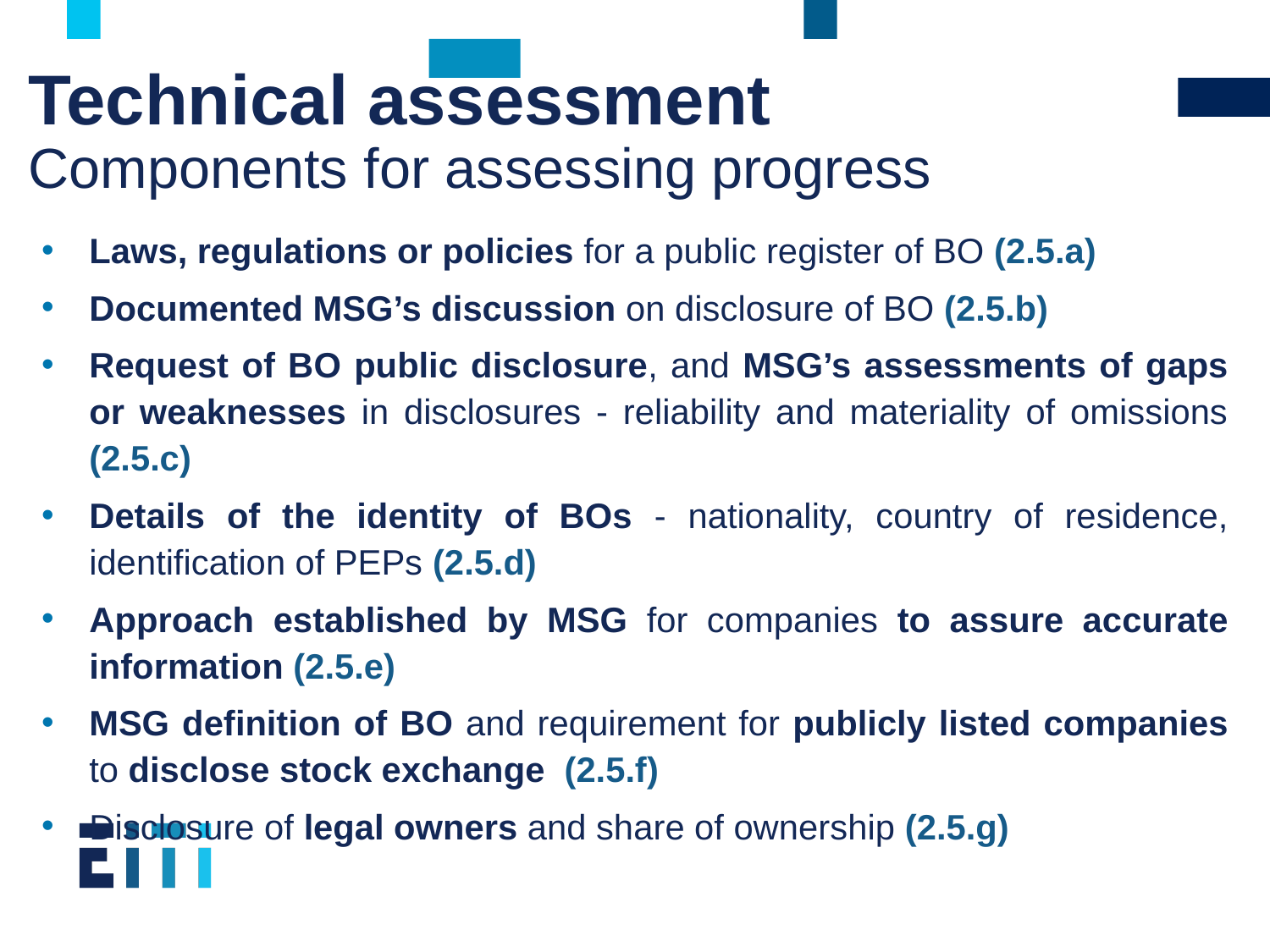

# Technical assessment Components for assessing progress
Laws, regulations or policies for a public register of BO (2.5.a)
Documented MSG’s discussion on disclosure of BO (2.5.b)
Request of BO public disclosure, and MSG’s assessments of gaps or weaknesses in disclosures - reliability and materiality of omissions (2.5.c)
Details of the identity of BOs - nationality, country of residence, identification of PEPs (2.5.d)
Approach established by MSG for companies to assure accurate information (2.5.e)
MSG definition of BO and requirement for publicly listed companies to disclose stock exchange  (2.5.f)
Disclosure of legal owners and share of ownership (2.5.g)